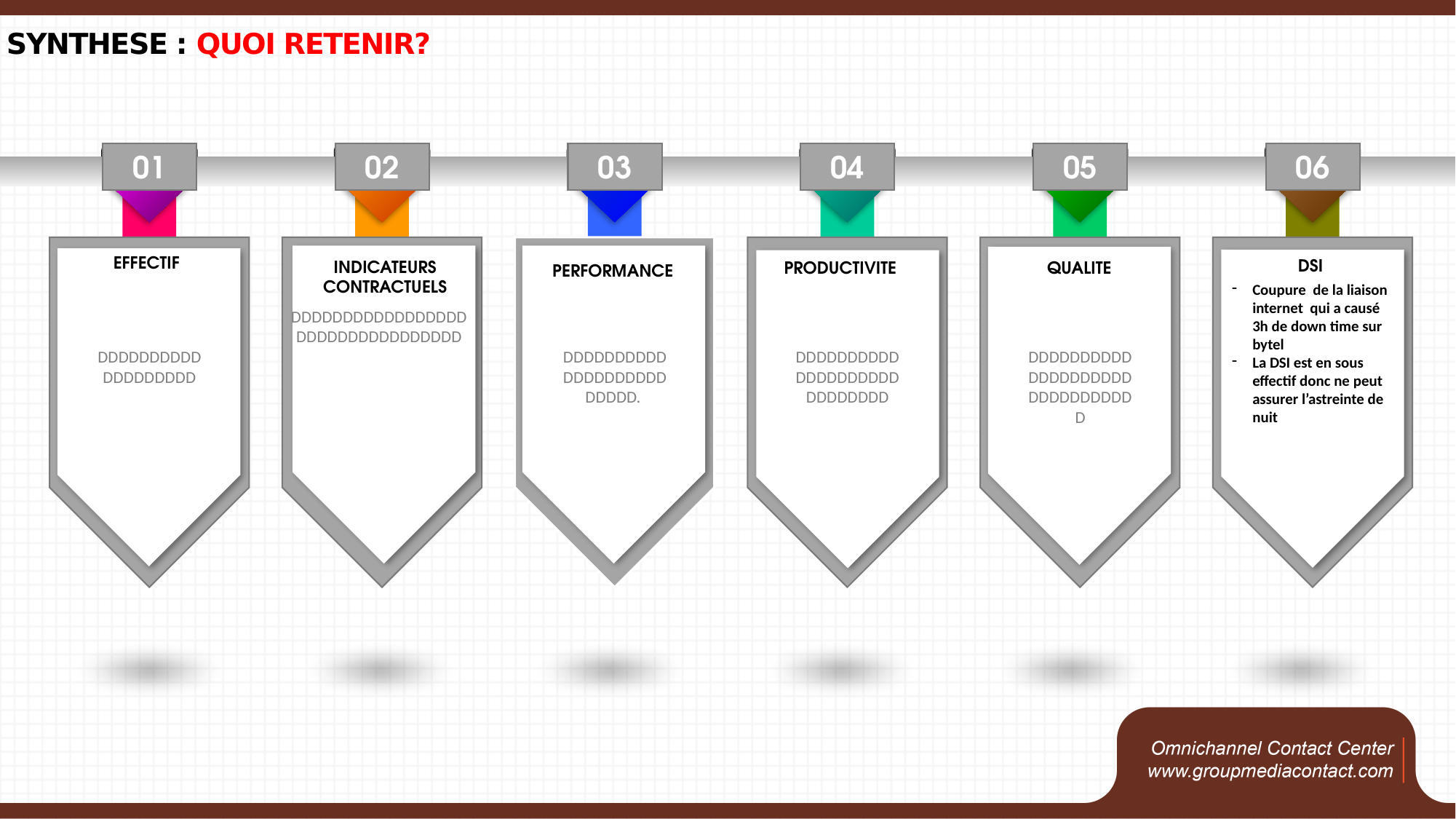

# SYNTHESE : QUOI RETENIR?

01

EFFECTIF

DDDDDDDDDDDDDDDDDDD

02

INDICATEURS CONTRACTUELS
DDDDDDDDDDDDDDDDDDDDDDDDDDDDDDDDD

03

PERFORMANCE

DDDDDDDDDDDDDDDDDDDDDDDDD.

04

PRODUCTIVITE

DDDDDDDDDDDDDDDDDDDDDDDDDDDD

05

QUALITE

DDDDDDDDDDDDDDDDDDDDDDDDDDDDDDD

06

DSI
Coupure  de la liaison internet  qui a causé 3h de down time sur bytel
La DSI est en sous effectif donc ne peut assurer l’astreinte de nuit